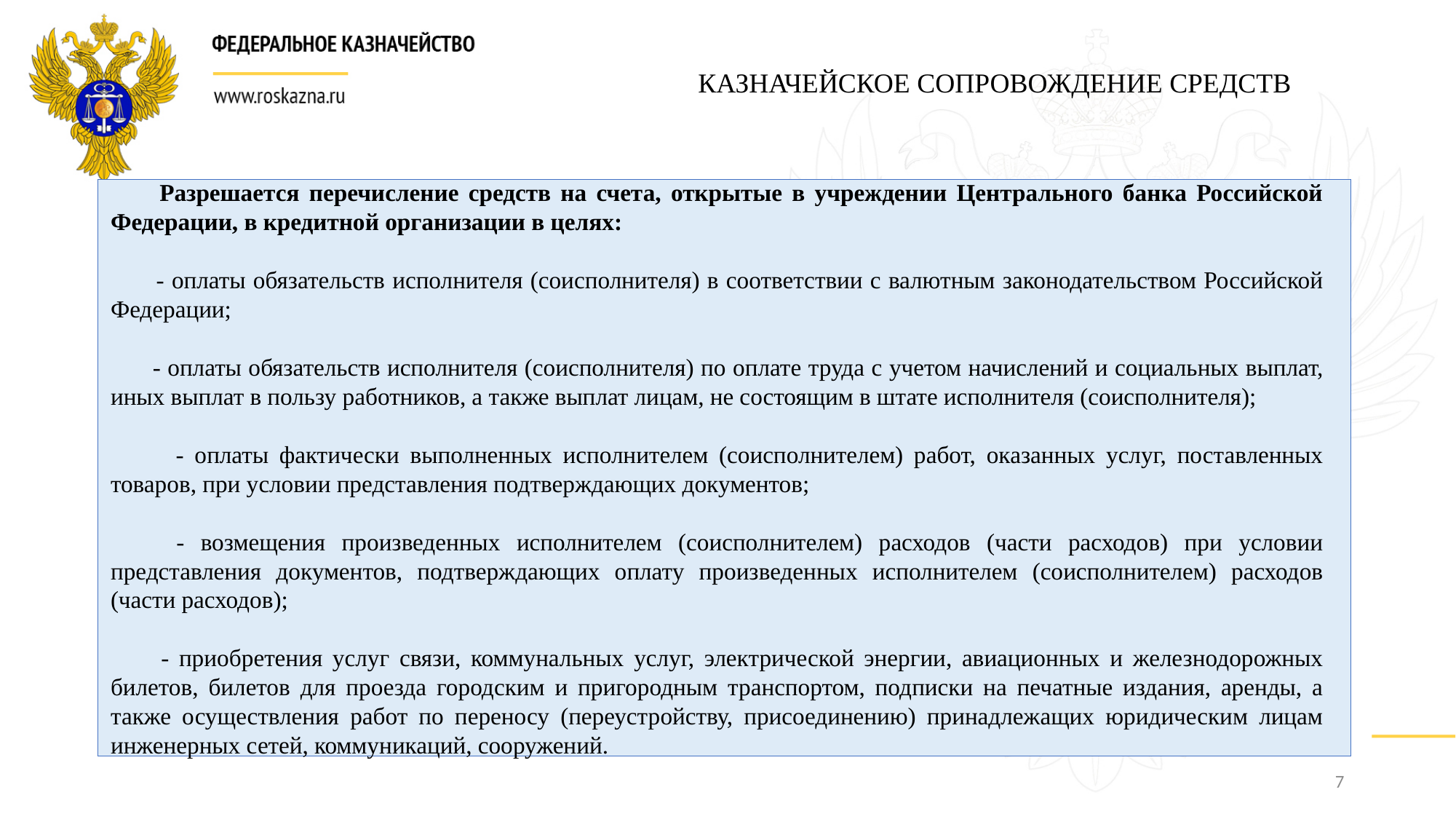

КАЗНАЧЕЙСКОЕ СОПРОВОЖДЕНИЕ СРЕДСТВ
     Разрешается перечисление средств на счета, открытые в учреждении Центрального банка Российской Федерации, в кредитной организации в целях:

      - оплаты обязательств исполнителя (соисполнителя) в соответствии с валютным законодательством Российской Федерации;

      - оплаты обязательств исполнителя (соисполнителя) по оплате труда с учетом начислений и социальных выплат, иных выплат в пользу работников, а также выплат лицам, не состоящим в штате исполнителя (соисполнителя);

      - оплаты фактически выполненных исполнителем (соисполнителем) работ, оказанных услуг, поставленных товаров, при условии представления подтверждающих документов;

    - возмещения произведенных исполнителем (соисполнителем) расходов (части расходов) при условии представления документов, подтверждающих оплату произведенных исполнителем (соисполнителем) расходов (части расходов);

     - приобретения услуг связи, коммунальных услуг, электрической энергии, авиационных и железнодорожных билетов, билетов для проезда городским и пригородным транспортом, подписки на печатные издания, аренды, а также осуществления работ по переносу (переустройству, присоединению) принадлежащих юридическим лицам инженерных сетей, коммуникаций, сооружений.

7